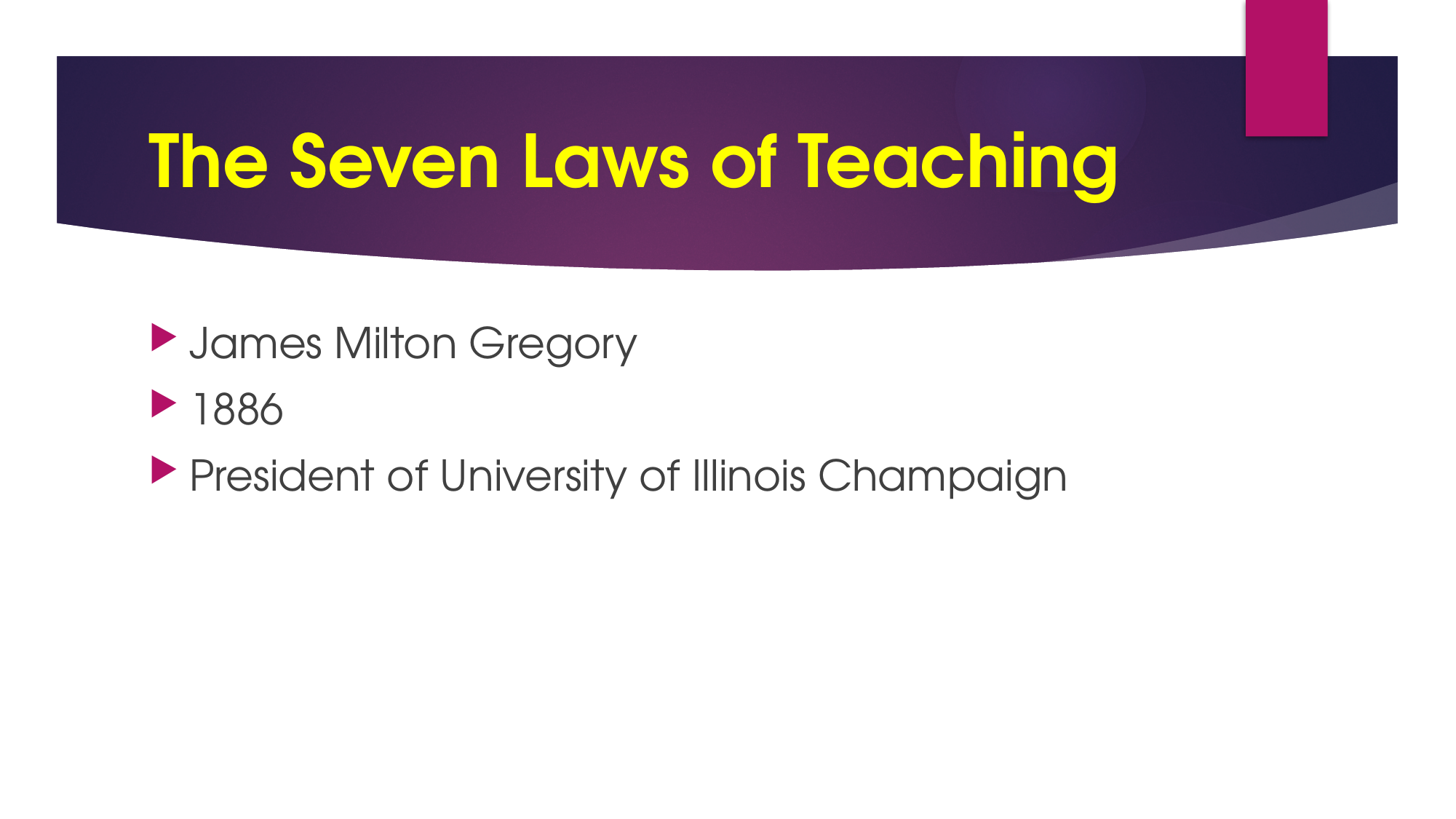

# The Seven Laws of Teaching
James Milton Gregory
1886
President of University of Illinois Champaign